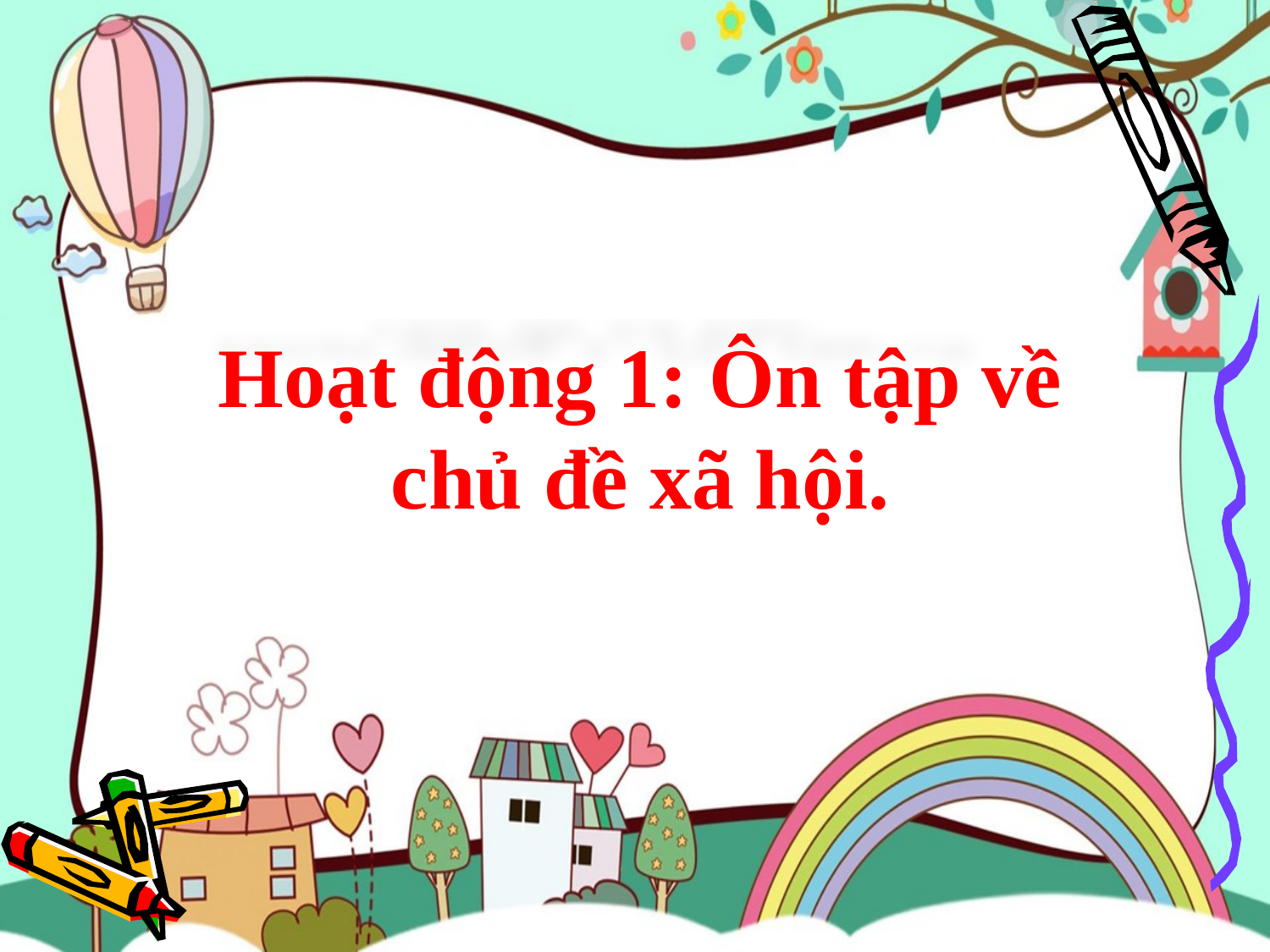

Hoạt động 1: Ôn tập về chủ đề xã hội.